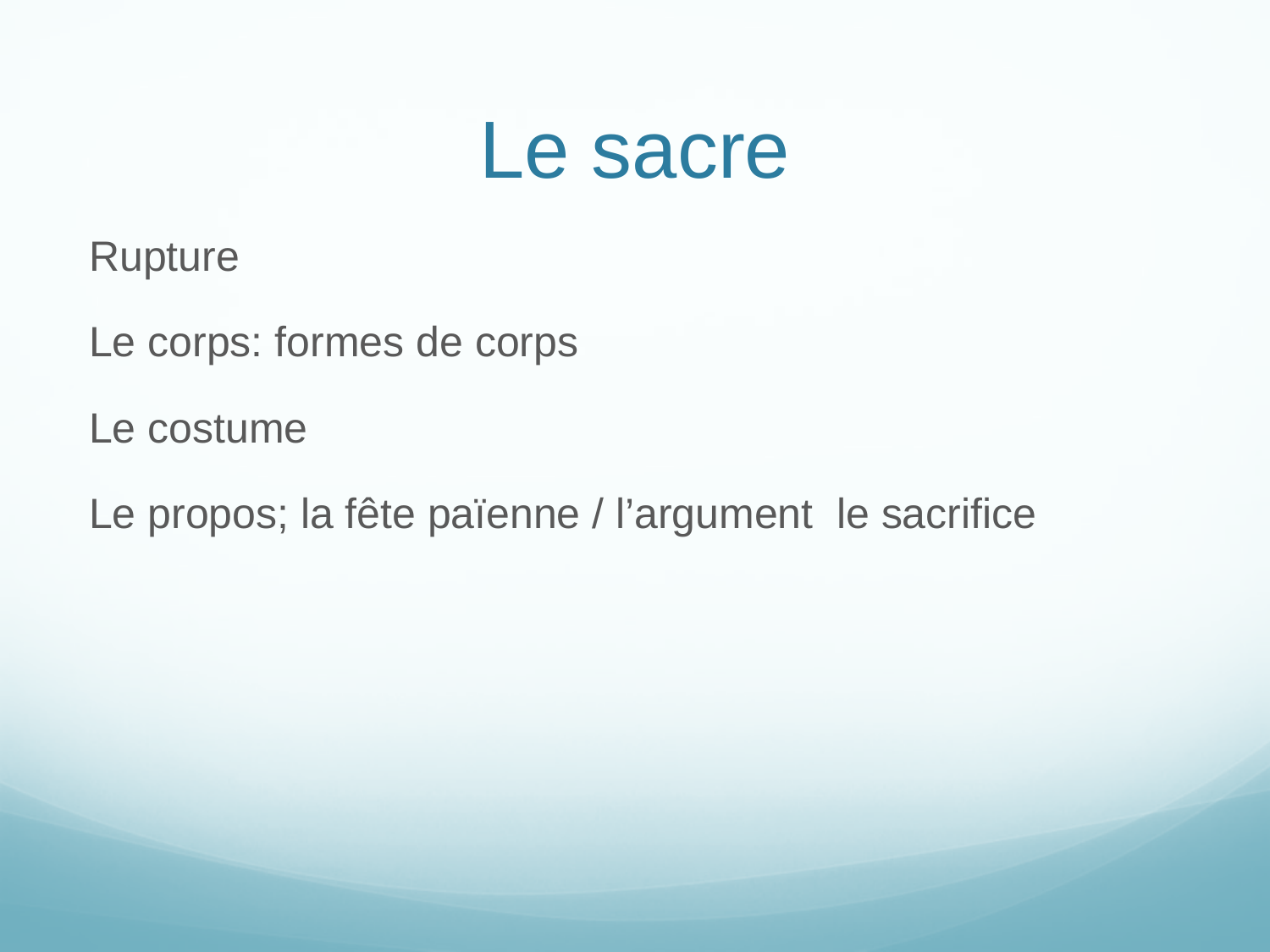

# Le sacre
Rupture
Le corps: formes de corps
Le costume
Le propos; la fête païenne / l’argument  le sacrifice